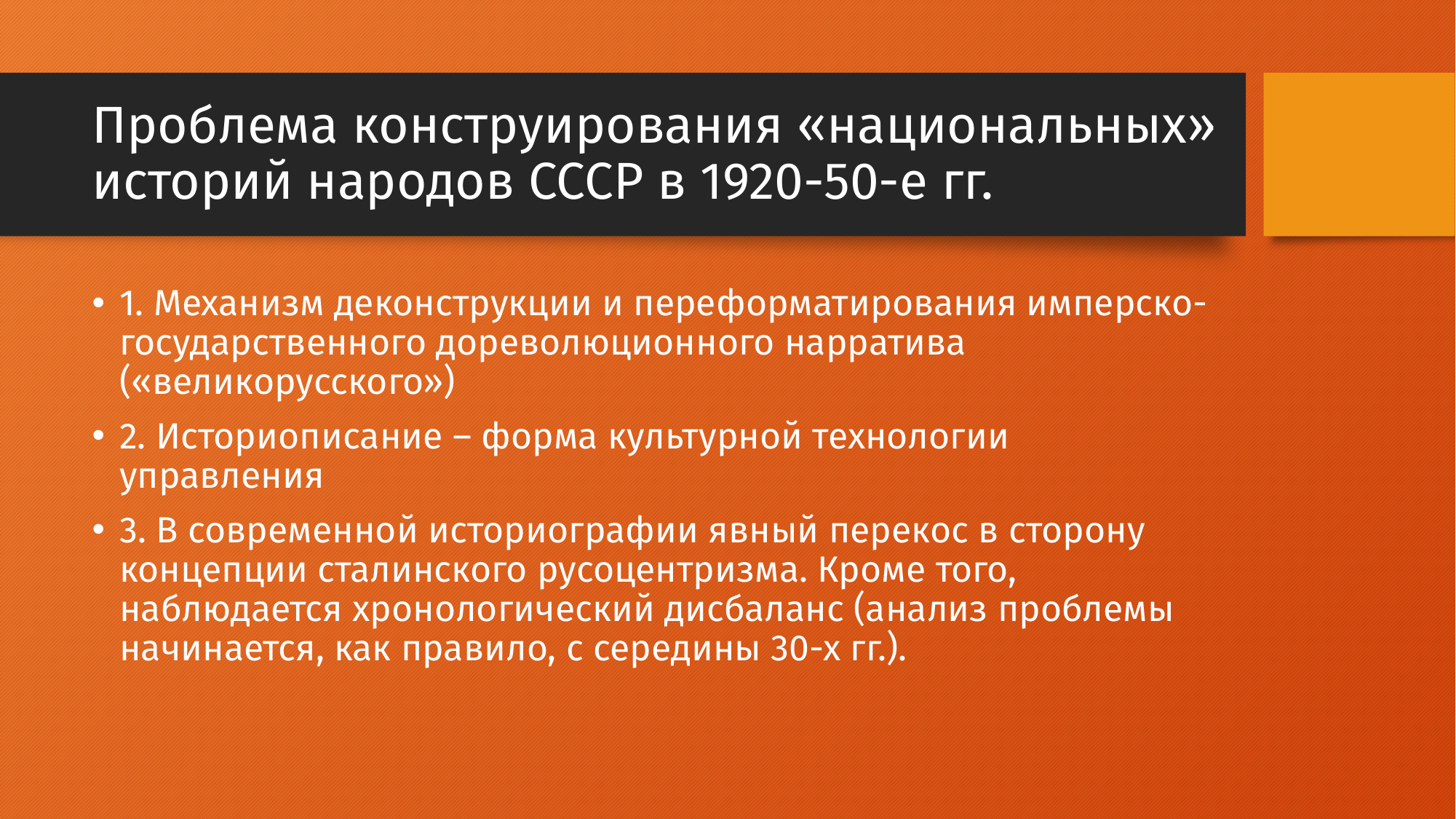

# Проблема конструирования «национальных» историй народов СССР в 1920-50-е гг.
1. Механизм деконструкции и переформатирования имперско-государственного дореволюционного нарратива («великорусского»)
2. Историописание – форма культурной технологии управления
3. В современной историографии явный перекос в сторону концепции сталинского русоцентризма. Кроме того, наблюдается хронологический дисбаланс (анализ проблемы начинается, как правило, с середины 30-х гг.).